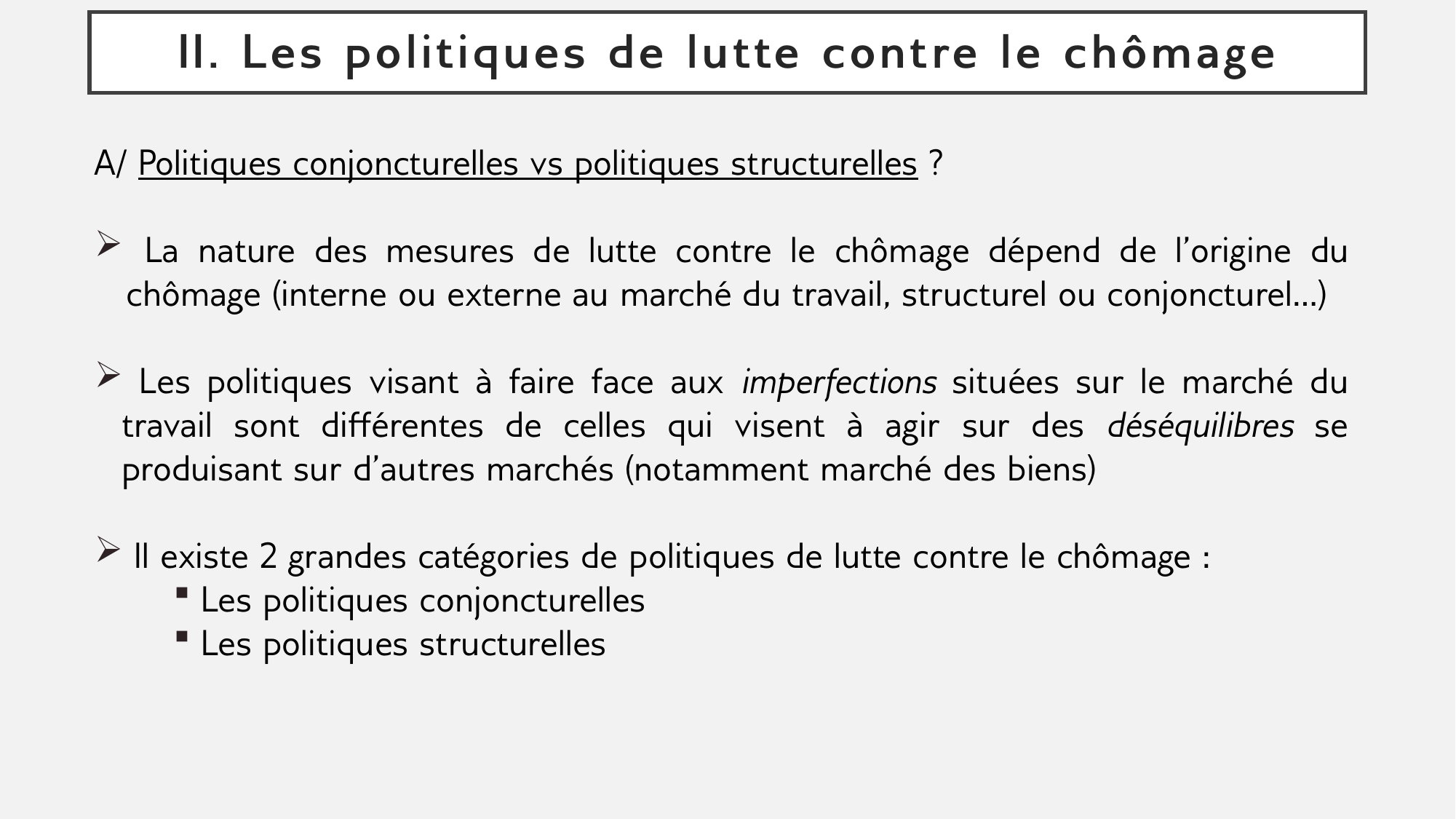

# II. Les politiques de lutte contre le chômage

A/ Politiques conjoncturelles vs politiques structurelles ?

 La nature des mesures de lutte contre le chômage dépend de l’origine du chômage (interne ou externe au marché du travail, structurel ou conjoncturel…)

 Les politiques visant à faire face aux imperfections situées sur le marché du travail sont différentes de celles qui visent à agir sur des déséquilibres se produisant sur d’autres marchés (notamment marché des biens)

 Il existe 2 grandes catégories de politiques de lutte contre le chômage :
Les politiques conjoncturelles
Les politiques structurelles